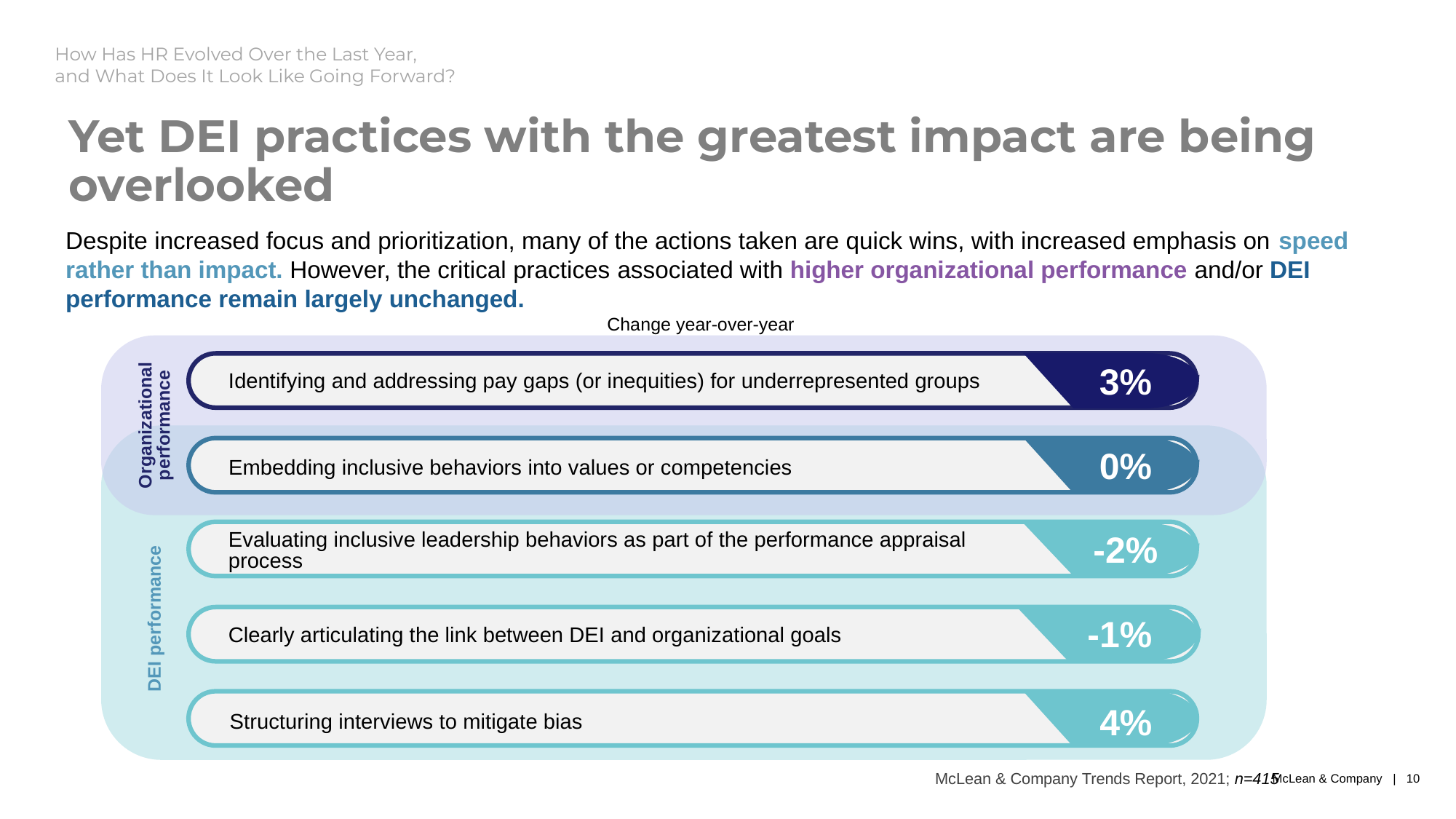

How Has HR Evolved Over the Last Year,
and What Does It Look Like Going Forward?
Yet DEI practices with the greatest impact are being overlooked
Despite increased focus and prioritization, many of the actions taken are quick wins, with increased emphasis on speed rather than impact. However, the critical practices associated with higher organizational performance and/or DEI performance remain largely unchanged.
Change year-over-year

3%

Identifying and addressing pay gaps (or inequities) for underrepresented groups
Organizational performance

0%

Embedding inclusive behaviors into values or competencies
-2%

Evaluating inclusive leadership behaviors as part of the performance appraisal process
DEI performance
-1%

Clearly articulating the link between DEI and organizational goals

4%
Structuring interviews to mitigate bias
McLean & Company Trends Report, 2021; n=415